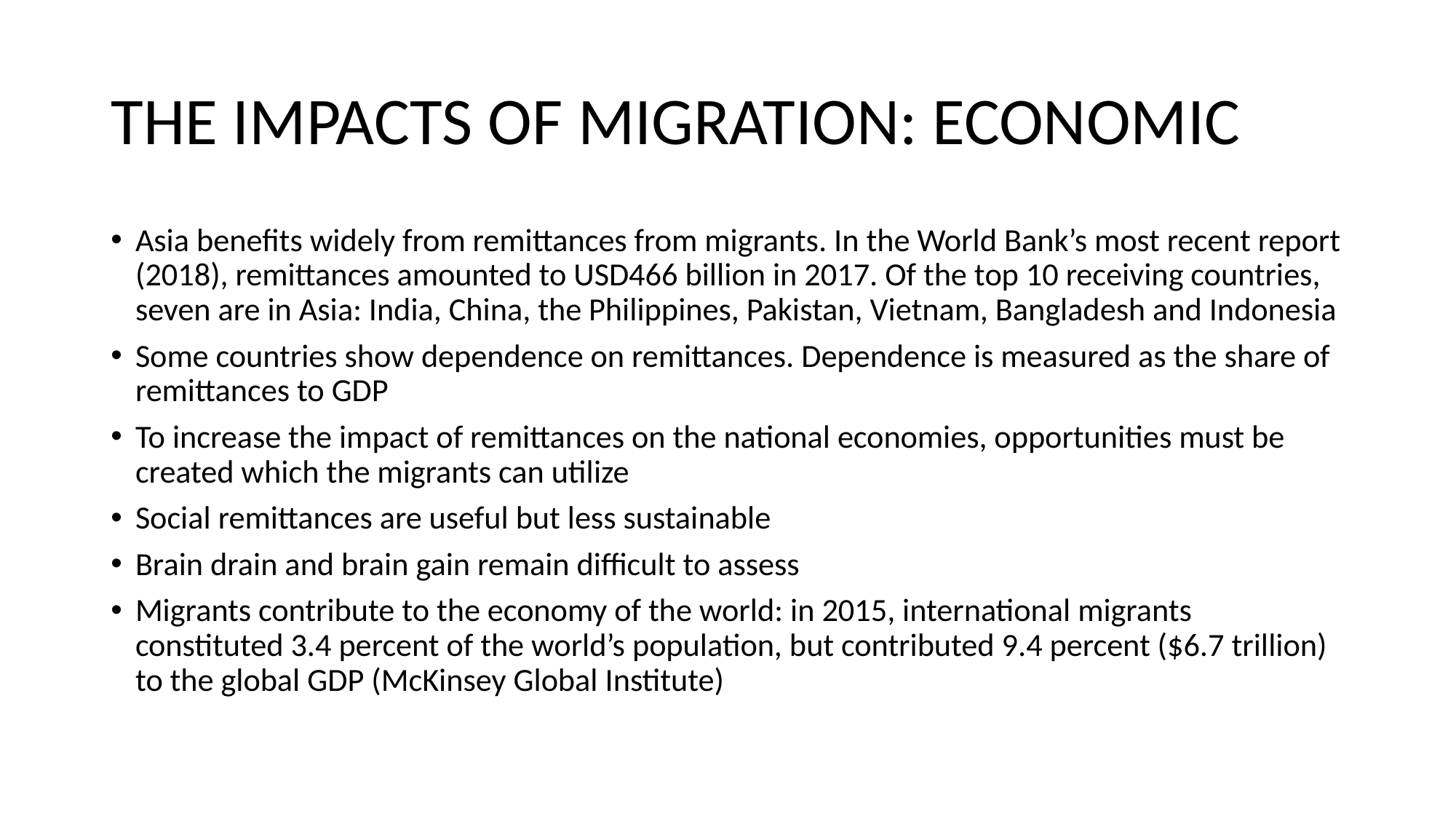

# THE IMPACTS OF MIGRATION: ECONOMIC
Asia benefits widely from remittances from migrants. In the World Bank’s most recent report (2018), remittances amounted to USD466 billion in 2017. Of the top 10 receiving countries, seven are in Asia: India, China, the Philippines, Pakistan, Vietnam, Bangladesh and Indonesia
Some countries show dependence on remittances. Dependence is measured as the share of remittances to GDP
To increase the impact of remittances on the national economies, opportunities must be created which the migrants can utilize
Social remittances are useful but less sustainable
Brain drain and brain gain remain difficult to assess
Migrants contribute to the economy of the world: in 2015, international migrants constituted 3.4 percent of the world’s population, but contributed 9.4 percent ($6.7 trillion) to the global GDP (McKinsey Global Institute)